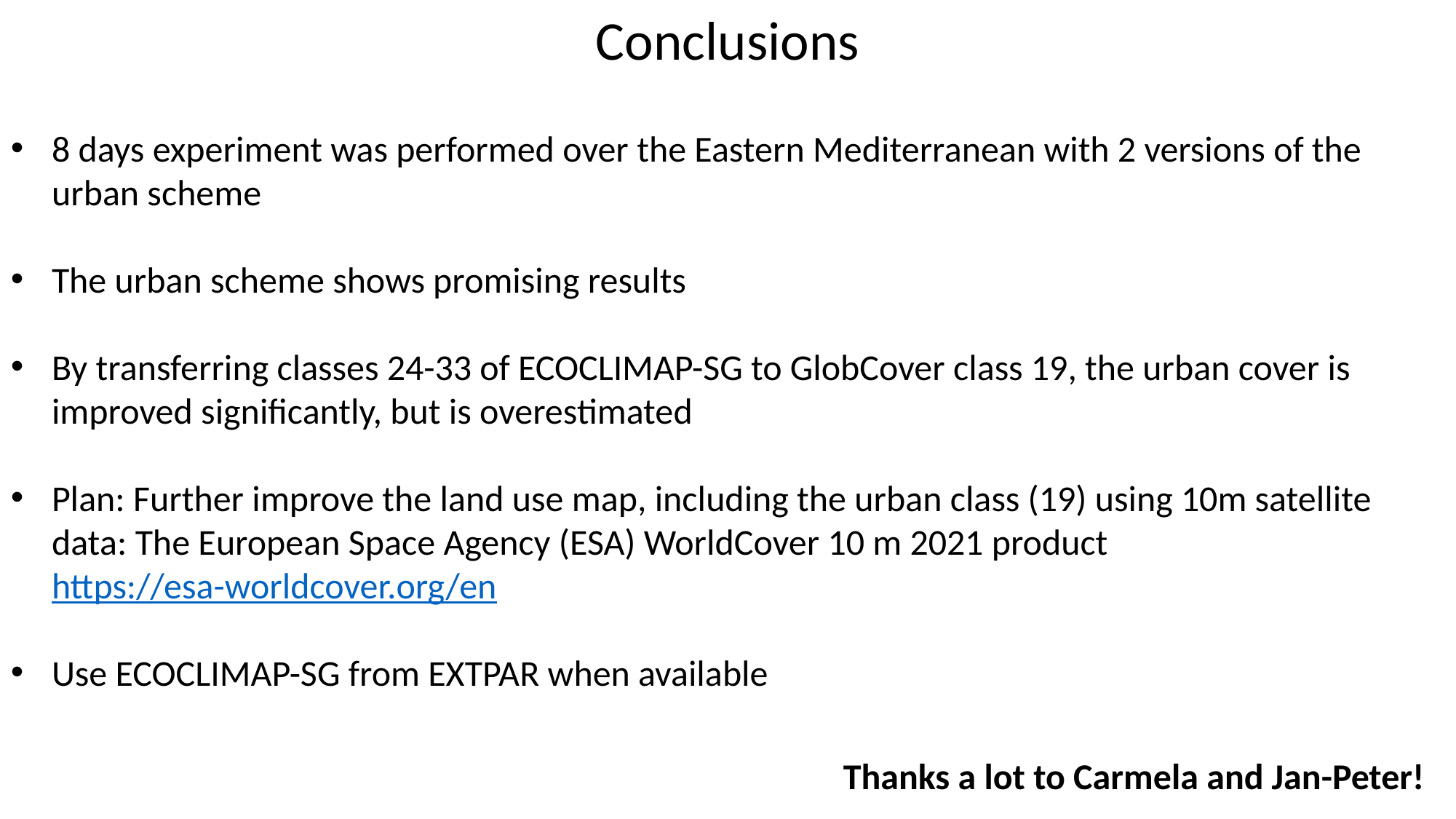

Conclusions
8 days experiment was performed over the Eastern Mediterranean with 2 versions of the urban scheme

The urban scheme shows promising results

By transferring classes 24-33 of ECOCLIMAP-SG to GlobCover class 19, the urban cover is improved significantly, but is overestimated

Plan: Further improve the land use map, including the urban class (19) using 10m satellite data: The European Space Agency (ESA) WorldCover 10 m 2021 product https://esa-worldcover.org/en

Use ECOCLIMAP-SG from EXTPAR when available
Thanks a lot to Carmela and Jan-Peter!